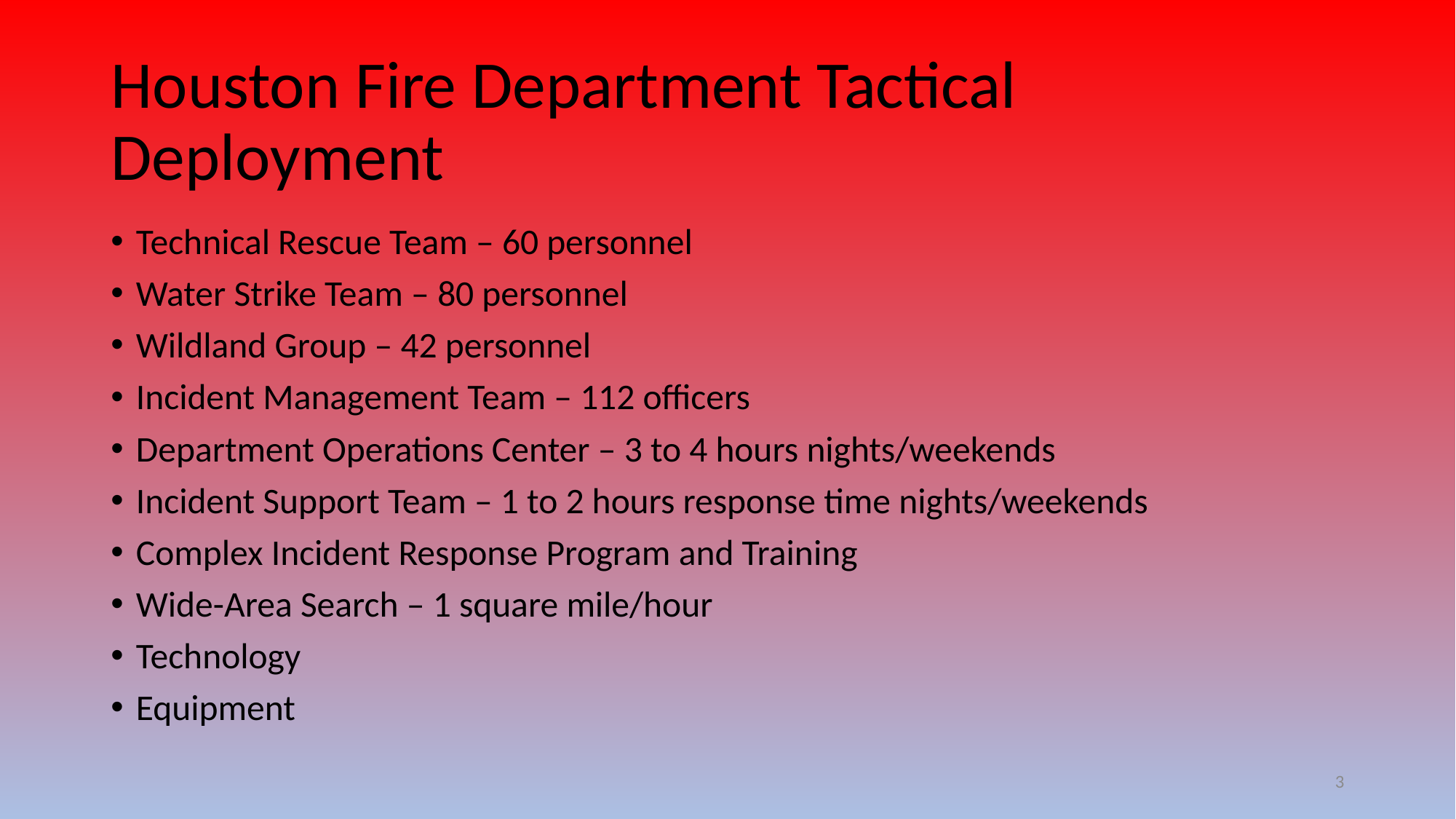

# Houston Fire Department Tactical Deployment
Technical Rescue Team – 60 personnel
Water Strike Team – 80 personnel
Wildland Group – 42 personnel
Incident Management Team – 112 officers
Department Operations Center – 3 to 4 hours nights/weekends
Incident Support Team – 1 to 2 hours response time nights/weekends
Complex Incident Response Program and Training
Wide-Area Search – 1 square mile/hour
Technology
Equipment
3